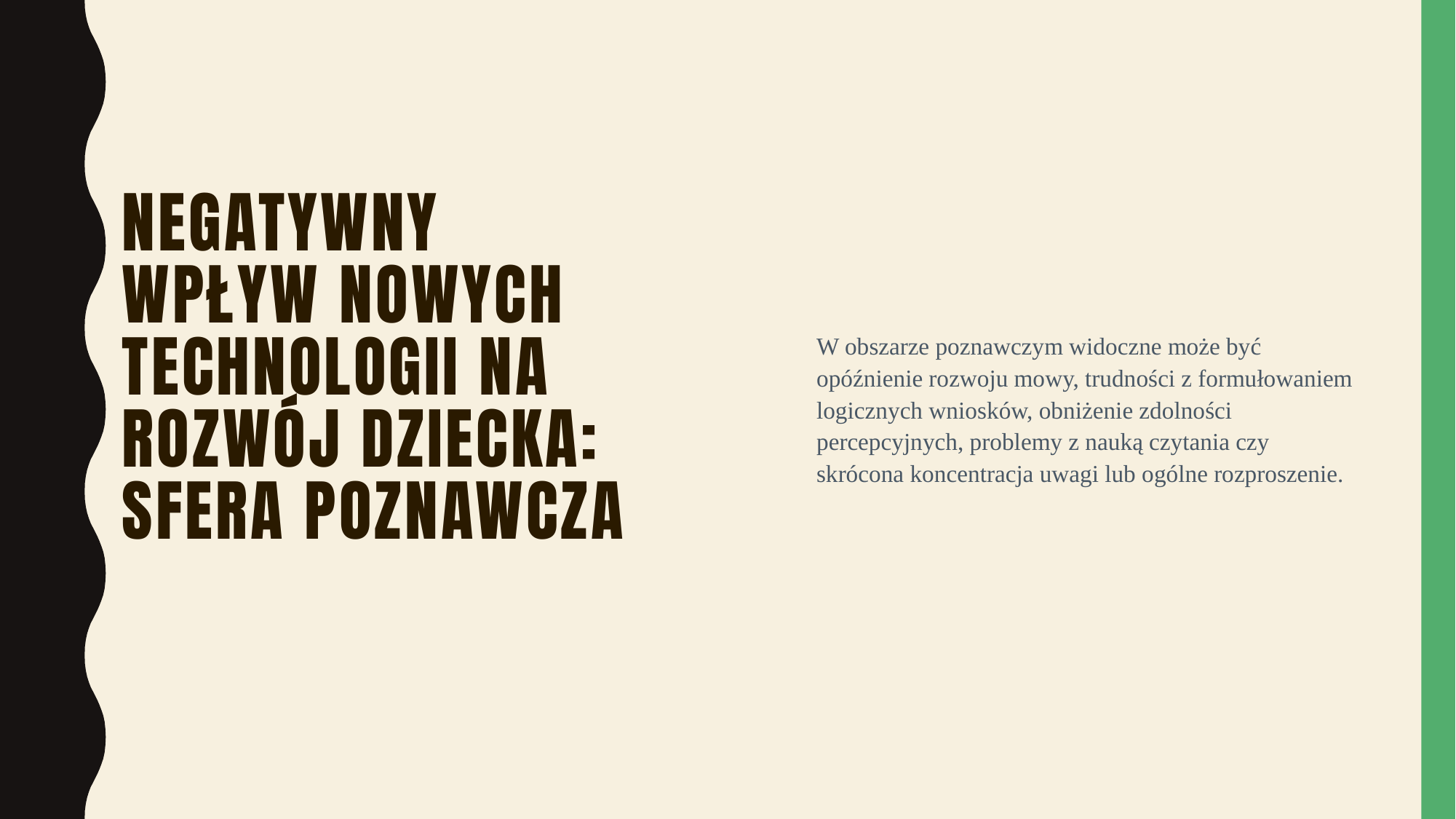

W obszarze poznawczym widoczne może być opóźnienie rozwoju mowy, trudności z formułowaniem logicznych wniosków, obniżenie zdolności percepcyjnych, problemy z nauką czytania czy skrócona koncentracja uwagi lub ogólne rozproszenie.
# Negatywny wpływ nowych technologii na rozwój dziecka: sfera poznawcza